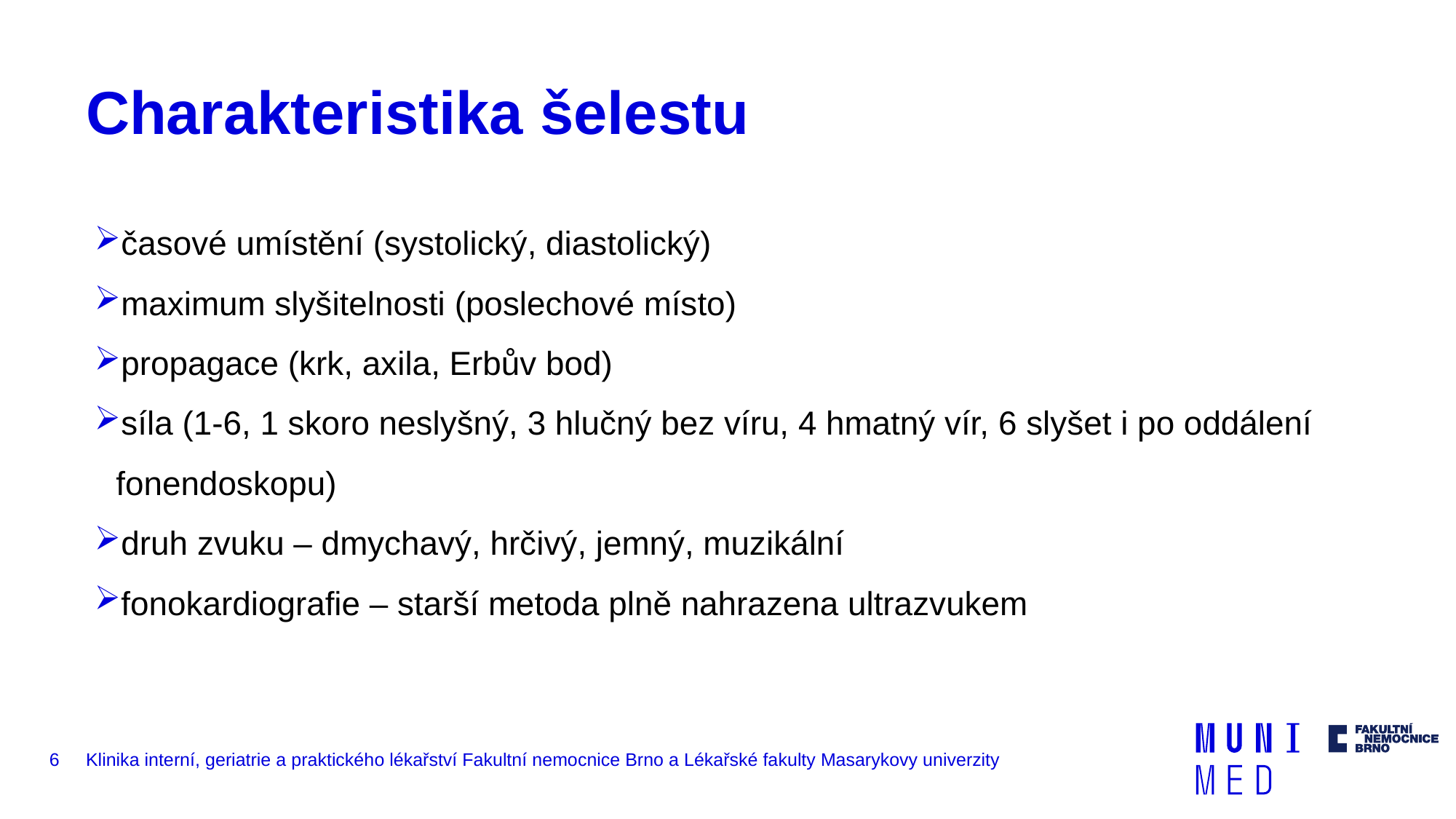

# Charakteristika šelestu
časové umístění (systolický, diastolický)
maximum slyšitelnosti (poslechové místo)
propagace (krk, axila, Erbův bod)
síla (1-6, 1 skoro neslyšný, 3 hlučný bez víru, 4 hmatný vír, 6 slyšet i po oddálení fonendoskopu)
druh zvuku – dmychavý, hrčivý, jemný, muzikální
fonokardiografie – starší metoda plně nahrazena ultrazvukem
6
Klinika interní, geriatrie a praktického lékařství Fakultní nemocnice Brno a Lékařské fakulty Masarykovy univerzity